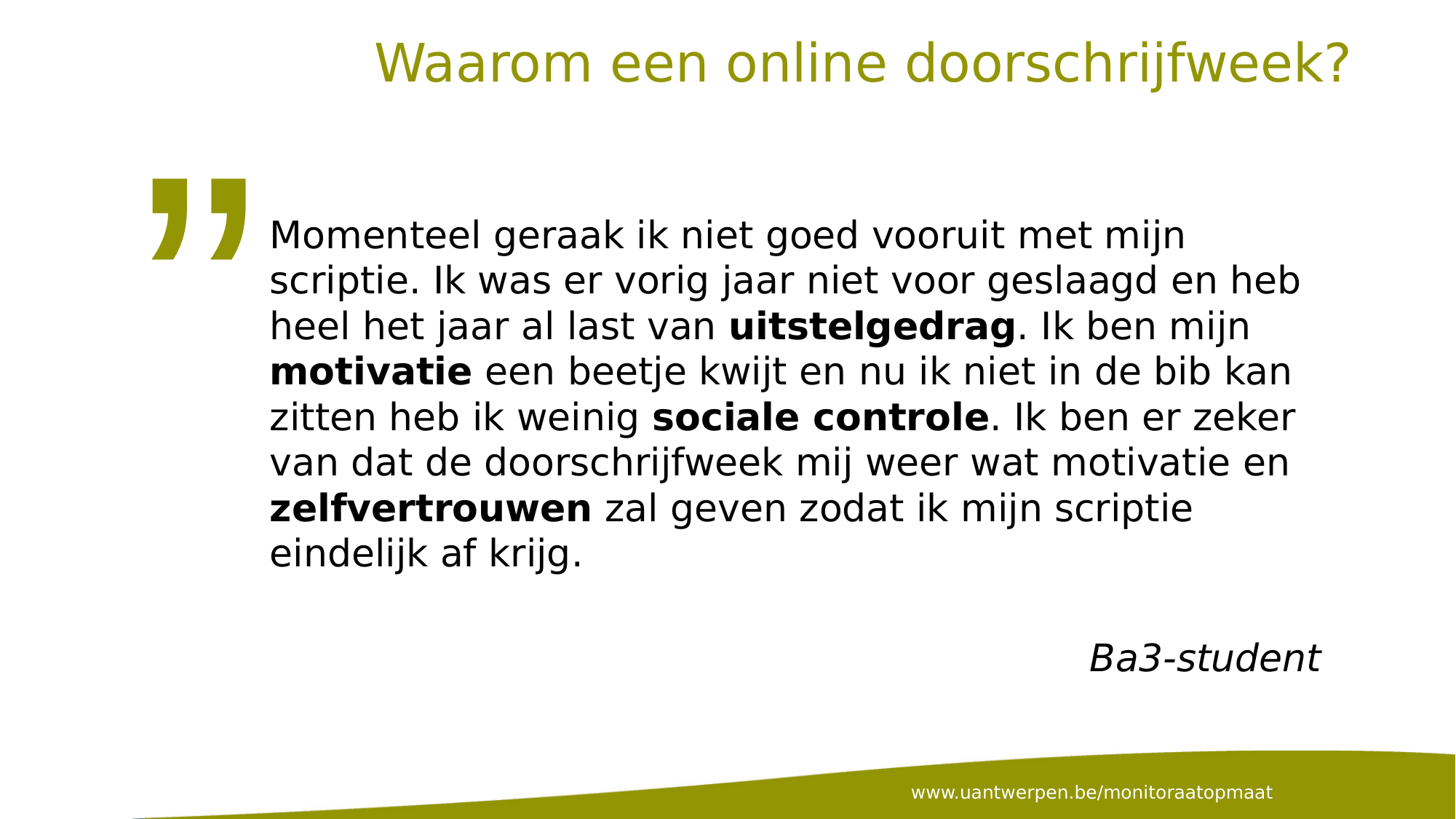

# Waarom een online doorschrijfweek?
”
Momenteel geraak ik niet goed vooruit met mijn scriptie. Ik was er vorig jaar niet voor geslaagd en heb heel het jaar al last van uitstelgedrag. Ik ben mijn motivatie een beetje kwijt en nu ik niet in de bib kan zitten heb ik weinig sociale controle. Ik ben er zeker van dat de doorschrijfweek mij weer wat motivatie en zelfvertrouwen zal geven zodat ik mijn scriptie eindelijk af krijg.
Ba3-student